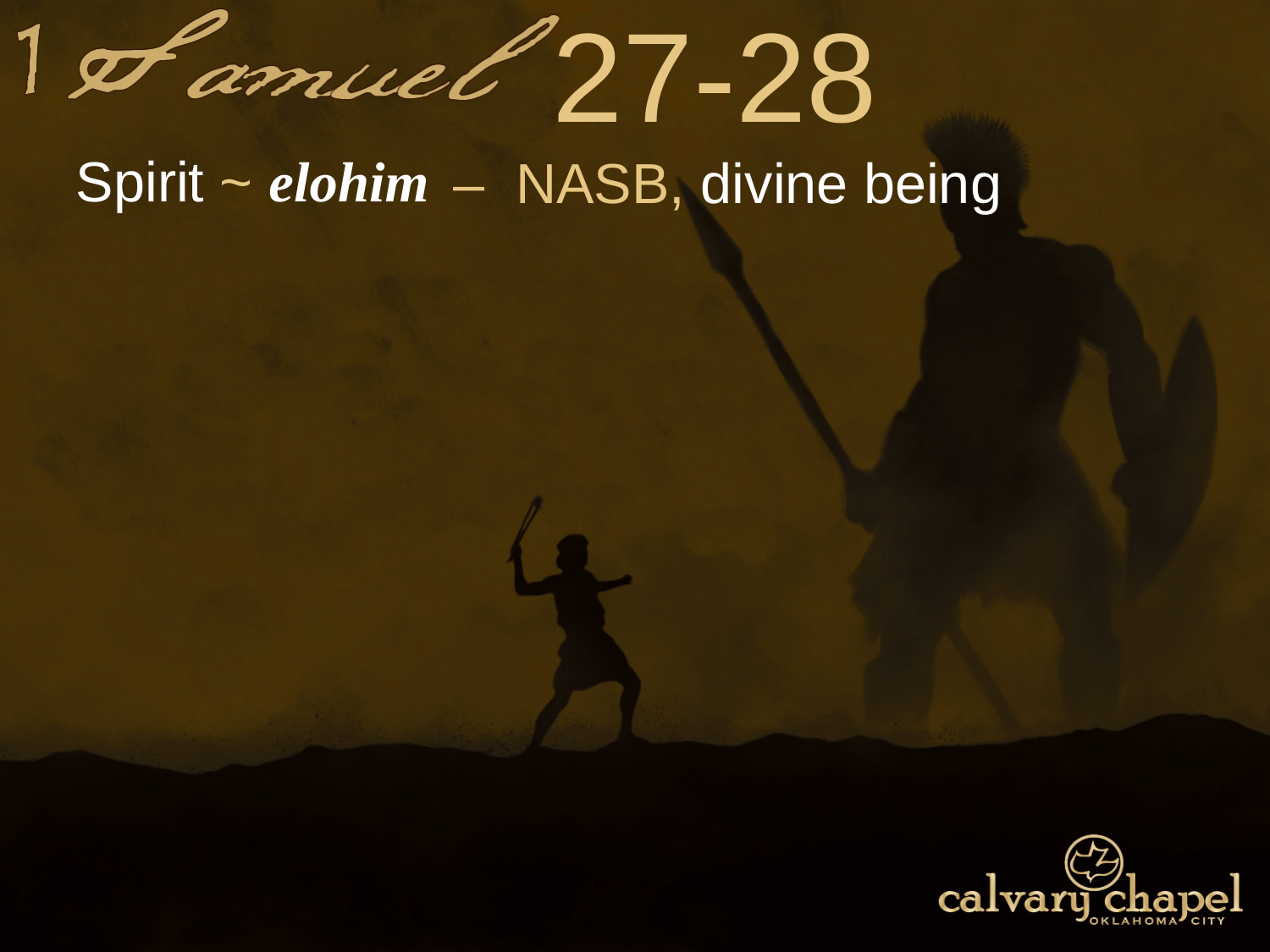

27-28
Spirit ~ elohim
–  NASB, divine being